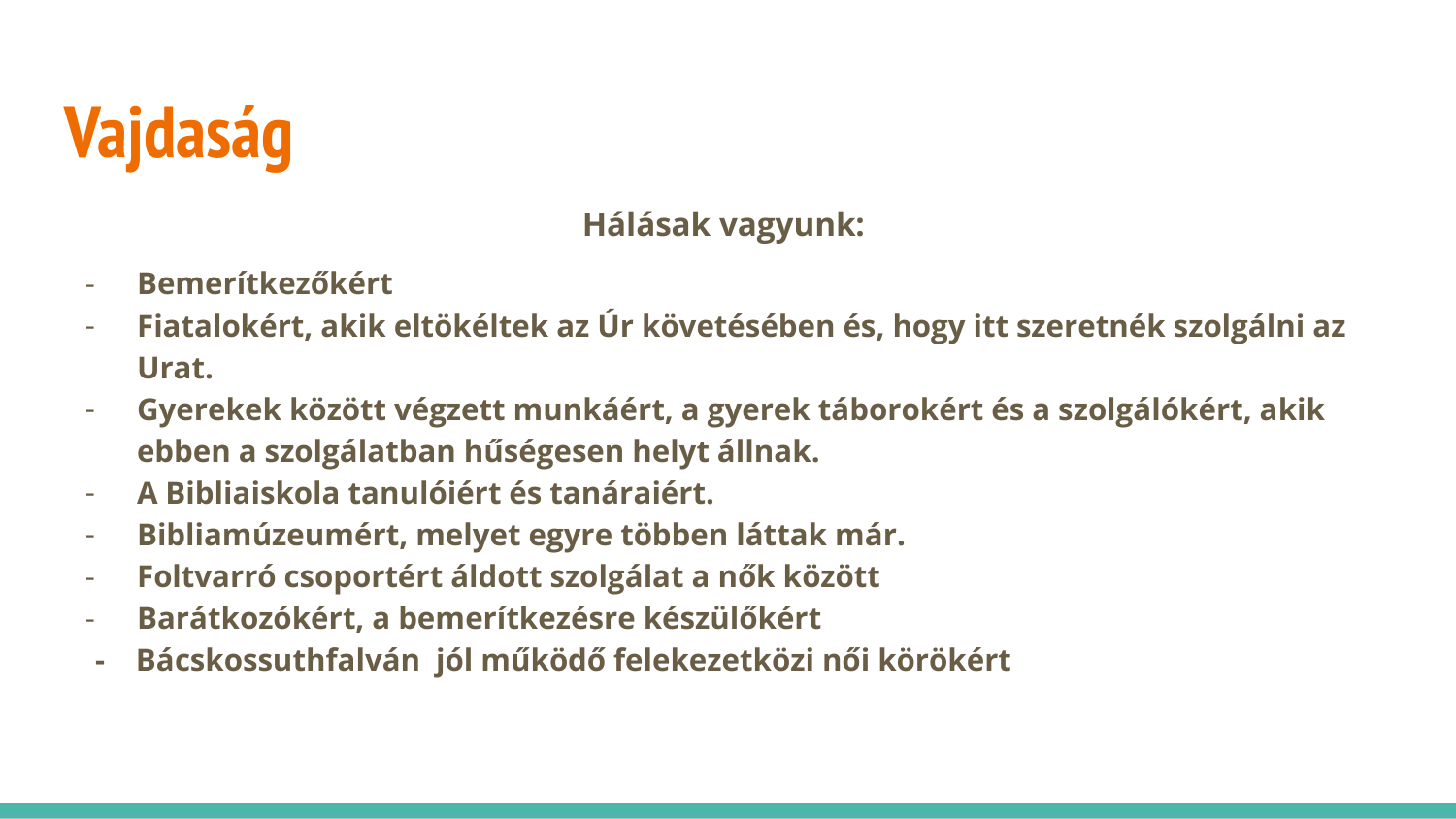

# Vajdaság
Hálásak vagyunk:

Bemerítkezőkért
Fiatalokért, akik eltökéltek az Úr követésében és, hogy itt szeretnék szolgálni az Urat.
Gyerekek között végzett munkáért, a gyerek táborokért és a szolgálókért, akik ebben a szolgálatban hűségesen helyt állnak.
A Bibliaiskola tanulóiért és tanáraiért.
Bibliamúzeumért, melyet egyre többen láttak már.
Foltvarró csoportért áldott szolgálat a nők között
Barátkozókért, a bemerítkezésre készülőkért
    -    Bácskossuthfalván  jól működő felekezetközi női körökért

Dicsőítés
Dicsőitjük az Úrat, aki minden körülmények között kezében tartja a dolgokat, és mindent az Őt szeretők javára fordítja.
Dícsőítjük őt a megtartásért, és azért, mert még terve van velünk.